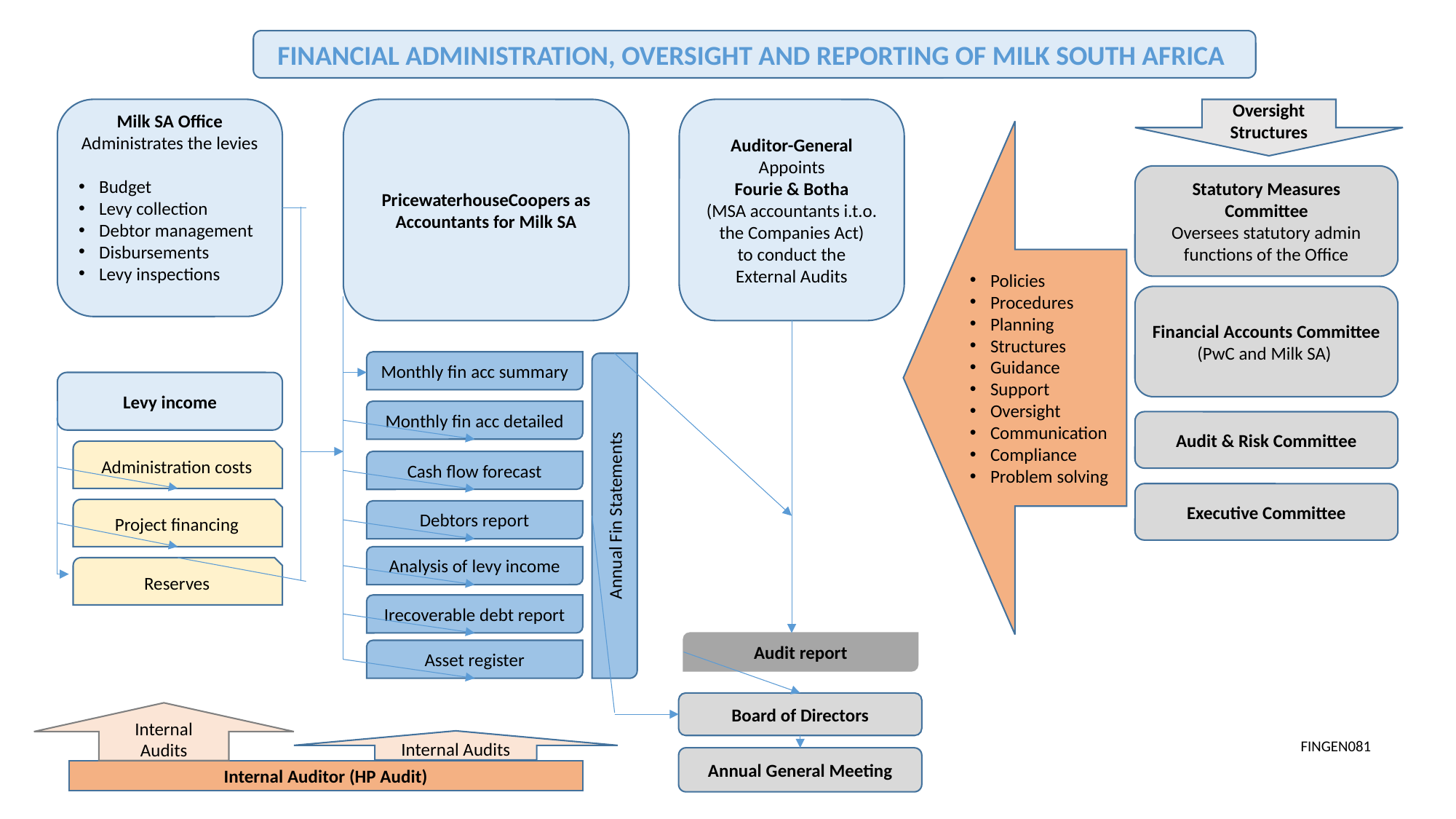

FINANCIAL ADMINISTRATION, OVERSIGHT AND REPORTING OF MILK SOUTH AFRICA
Milk SA Office
Administrates the levies

Budget
Levy collection
Debtor management
Disbursements
Levy inspections

PricewaterhouseCoopers as Accountants for Milk SA
Auditor-General
Appoints
Fourie & Botha
(MSA accountants i.t.o. the Companies Act)
to conduct the
External Audits
Oversight Structures
Policies
Procedures
Planning
Structures
Guidance
Support
Oversight
Communication
Compliance
Problem solving
Statutory Measures Committee
Oversees statutory admin functions of the Office
Financial Accounts Committee
(PwC and Milk SA)
Monthly fin acc summary
Annual Fin Statements
Levy income
Monthly fin acc detailed
Audit & Risk Committee
Administration costs
Cash flow forecast
Executive Committee
Project financing
Debtors report
Analysis of levy income
Reserves
Irecoverable debt report
Audit report
Asset register
Board of Directors
Internal Audits
FINGEN081
Internal Audits
Annual General Meeting
Internal Auditor (HP Audit)